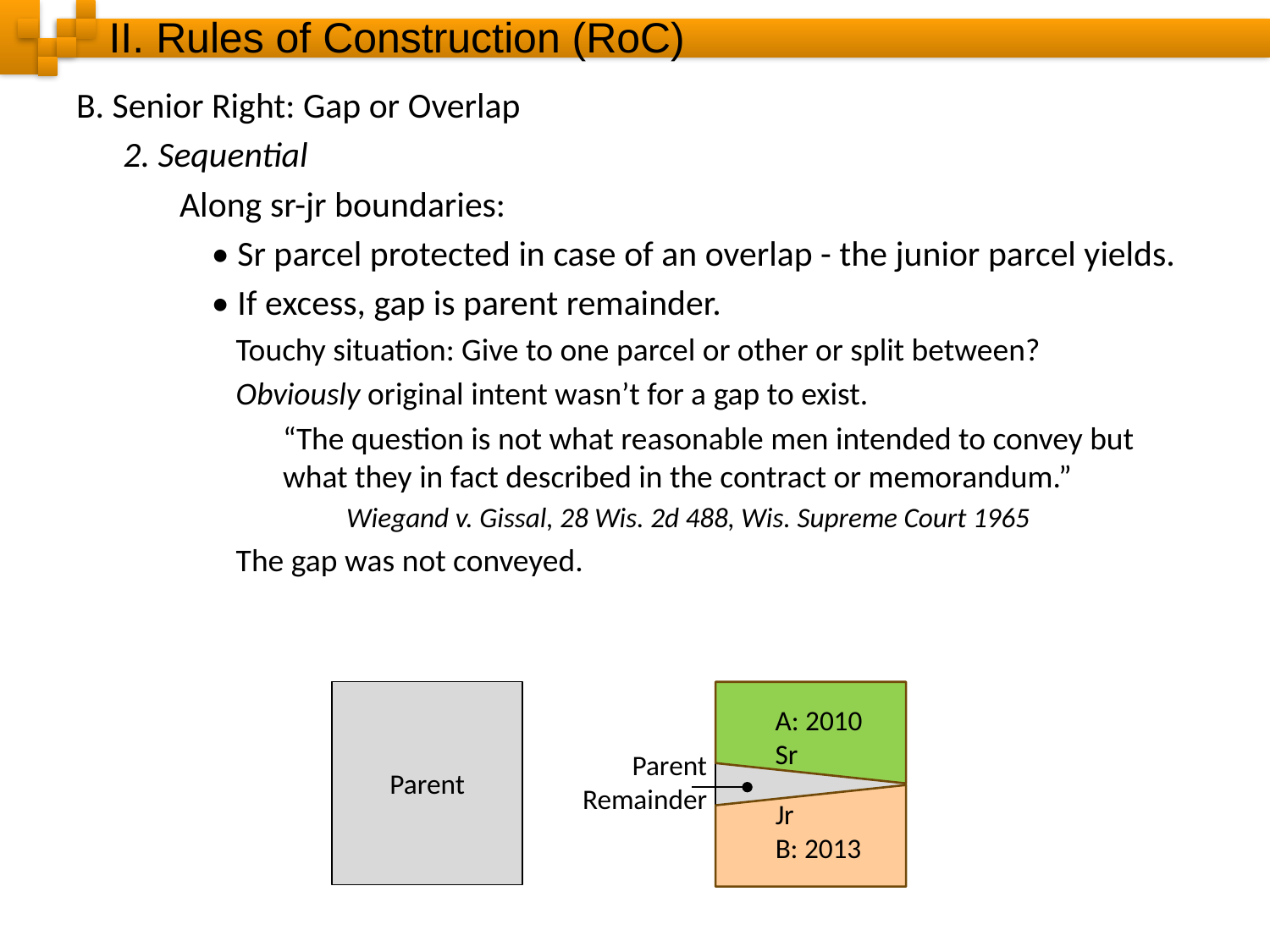

# II. Rules of Construction (RoC)
B. Senior Right: Gap or Overlap
2. Sequential
Along sr-jr boundaries:
    • Sr parcel protected in case of an overlap - the junior parcel yields.
    • If excess, gap is parent remainder.
Touchy situation: Give to one parcel or other or split between?
Obviously original intent wasn’t for a gap to exist.
“The question is not what reasonable men intended to convey but what they in fact described in the contract or memorandum.”
Wiegand v. Gissal, 28 Wis. 2d 488, Wis. Supreme Court 1965
The gap was not conveyed.

Parent

A: 2010
Sr
Parent
Remainder
Jr
B: 2013